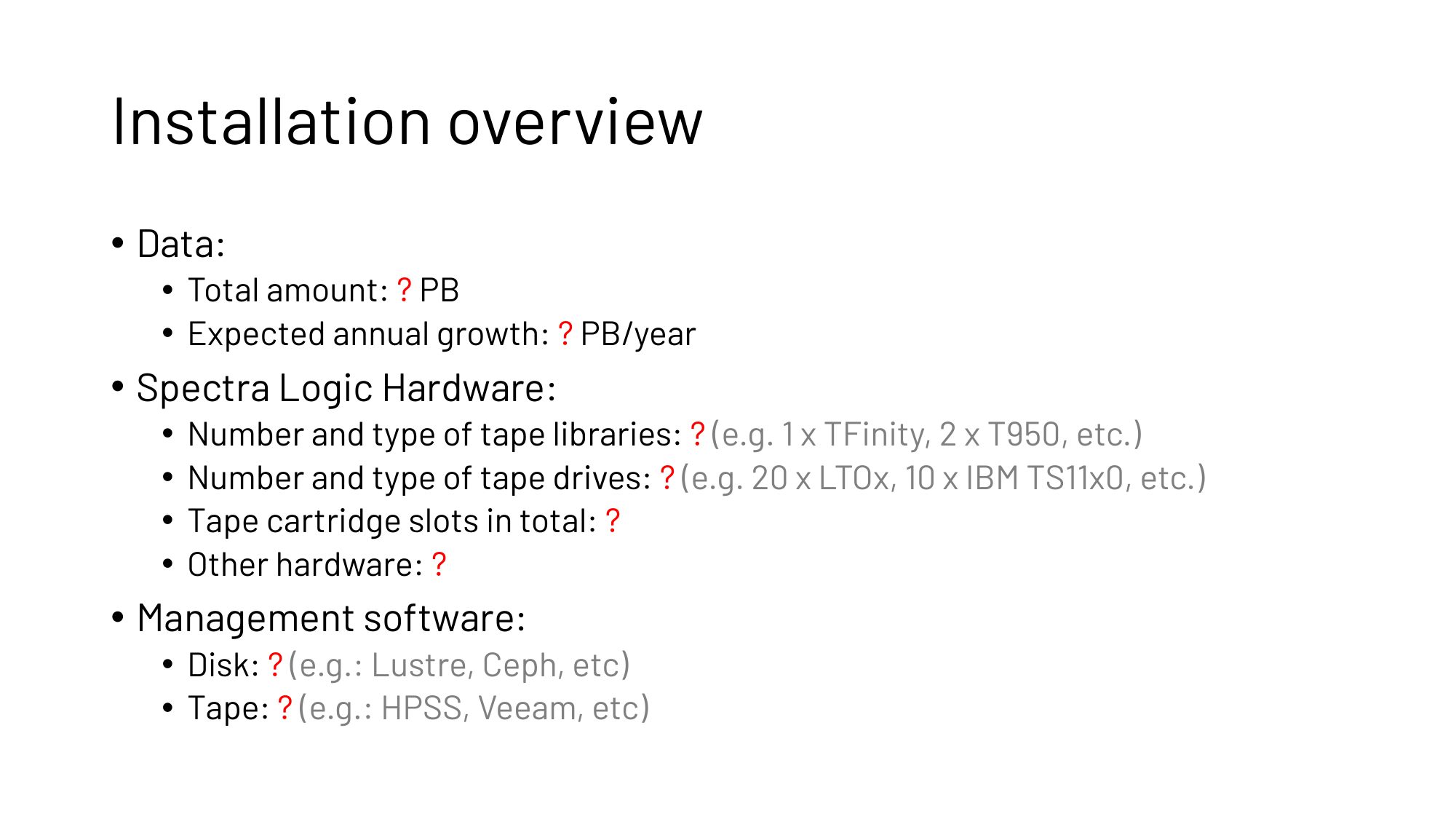

# Installation overview
Data:
Total amount: ? PB
Expected annual growth: ? PB/year
Spectra Logic Hardware:
Number and type of tape libraries: ? (e.g. 1 x TFinity, 2 x T950, etc.)
Number and type of tape drives: ? (e.g. 20 x LTOx, 10 x IBM TS11x0, etc.)
Tape cartridge slots in total: ?
Other hardware: ?
Management software:
Disk: ? (e.g.: Lustre, Ceph, etc)
Tape: ? (e.g.: HPSS, Veeam, etc)